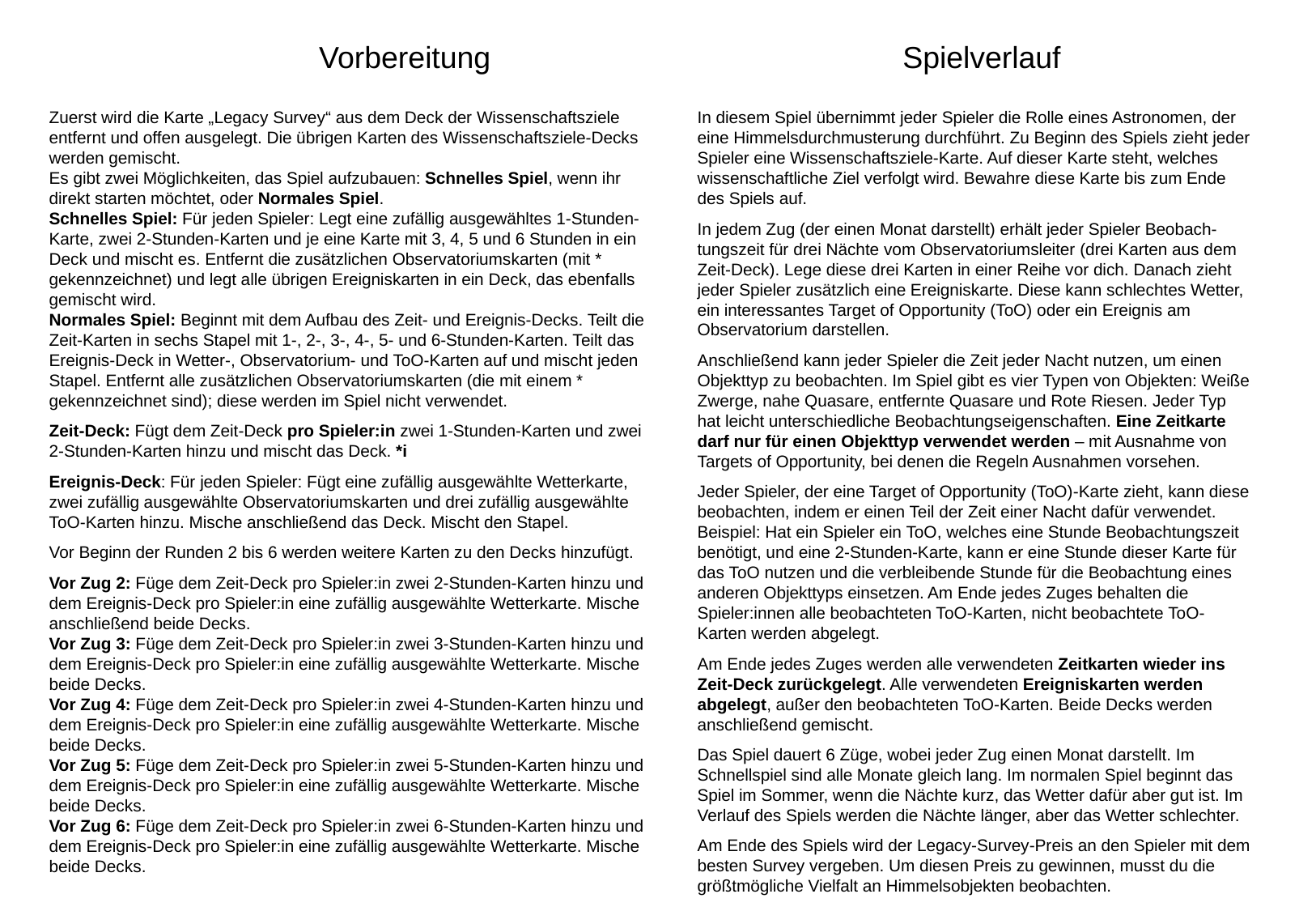

Vorbereitung
Spielverlauf
In diesem Spiel übernimmt jeder Spieler die Rolle eines Astronomen, der eine Himmelsdurchmusterung durchführt. Zu Beginn des Spiels zieht jeder Spieler eine Wissenschaftsziele-Karte. Auf dieser Karte steht, welches wissenschaftliche Ziel verfolgt wird. Bewahre diese Karte bis zum Ende des Spiels auf.

In jedem Zug (der einen Monat darstellt) erhält jeder Spieler Beobach-tungszeit für drei Nächte vom Observatoriumsleiter (drei Karten aus dem Zeit-Deck). Lege diese drei Karten in einer Reihe vor dich. Danach zieht jeder Spieler zusätzlich eine Ereigniskarte. Diese kann schlechtes Wetter, ein interessantes Target of Opportunity (ToO) oder ein Ereignis am Observatorium darstellen.

Anschließend kann jeder Spieler die Zeit jeder Nacht nutzen, um einen Objekttyp zu beobachten. Im Spiel gibt es vier Typen von Objekten: Weiße Zwerge, nahe Quasare, entfernte Quasare und Rote Riesen. Jeder Typ hat leicht unterschiedliche Beobachtungseigenschaften. Eine Zeitkarte darf nur für einen Objekttyp verwendet werden – mit Ausnahme von Targets of Opportunity, bei denen die Regeln Ausnahmen vorsehen.

Jeder Spieler, der eine Target of Opportunity (ToO)-Karte zieht, kann diese beobachten, indem er einen Teil der Zeit einer Nacht dafür verwendet. Beispiel: Hat ein Spieler ein ToO, welches eine Stunde Beobachtungszeit benötigt, und eine 2-Stunden-Karte, kann er eine Stunde dieser Karte für das ToO nutzen und die verbleibende Stunde für die Beobachtung eines anderen Objekttyps einsetzen. Am Ende jedes Zuges behalten die Spieler:innen alle beobachteten ToO-Karten, nicht beobachtete ToO-Karten werden abgelegt.

Am Ende jedes Zuges werden alle verwendeten Zeitkarten wieder ins Zeit-Deck zurückgelegt. Alle verwendeten Ereigniskarten werden abgelegt, außer den beobachteten ToO-Karten. Beide Decks werden anschließend gemischt.

Das Spiel dauert 6 Züge, wobei jeder Zug einen Monat darstellt. Im Schnellspiel sind alle Monate gleich lang. Im normalen Spiel beginnt das Spiel im Sommer, wenn die Nächte kurz, das Wetter dafür aber gut ist. Im Verlauf des Spiels werden die Nächte länger, aber das Wetter schlechter.

Am Ende des Spiels wird der Legacy-Survey-Preis an den Spieler mit dem besten Survey vergeben. Um diesen Preis zu gewinnen, musst du die größtmögliche Vielfalt an Himmelsobjekten beobachten.
Zuerst wird die Karte „Legacy Survey“ aus dem Deck der Wissenschaftsziele entfernt und offen ausgelegt. Die übrigen Karten des Wissenschaftsziele-Decks werden gemischt.
Es gibt zwei Möglichkeiten, das Spiel aufzubauen: Schnelles Spiel, wenn ihr direkt starten möchtet, oder Normales Spiel.
Schnelles Spiel: Für jeden Spieler: Legt eine zufällig ausgewähltes 1-Stunden-Karte, zwei 2-Stunden-Karten und je eine Karte mit 3, 4, 5 und 6 Stunden in ein Deck und mischt es. Entfernt die zusätzlichen Observatoriumskarten (mit * gekennzeichnet) und legt alle übrigen Ereigniskarten in ein Deck, das ebenfalls gemischt wird.
Normales Spiel: Beginnt mit dem Aufbau des Zeit- und Ereignis-Decks. Teilt die Zeit-Karten in sechs Stapel mit 1-, 2-, 3-, 4-, 5- und 6-Stunden-Karten. Teilt das Ereignis-Deck in Wetter-, Observatorium- und ToO-Karten auf und mischt jeden Stapel. Entfernt alle zusätzlichen Observatoriumskarten (die mit einem * gekennzeichnet sind); diese werden im Spiel nicht verwendet.

Zeit-Deck: Fügt dem Zeit-Deck pro Spieler:in zwei 1-Stunden-Karten und zwei 2-Stunden-Karten hinzu und mischt das Deck. *i

Ereignis-Deck: Für jeden Spieler: Fügt eine zufällig ausgewählte Wetterkarte, zwei zufällig ausgewählte Observatoriumskarten und drei zufällig ausgewählte ToO-Karten hinzu. Mische anschließend das Deck. Mischt den Stapel.

Vor Beginn der Runden 2 bis 6 werden weitere Karten zu den Decks hinzufügt.

Vor Zug 2: Füge dem Zeit-Deck pro Spieler:in zwei 2-Stunden-Karten hinzu und dem Ereignis-Deck pro Spieler:in eine zufällig ausgewählte Wetterkarte. Mische anschließend beide Decks.
Vor Zug 3: Füge dem Zeit-Deck pro Spieler:in zwei 3-Stunden-Karten hinzu und dem Ereignis-Deck pro Spieler:in eine zufällig ausgewählte Wetterkarte. Mische beide Decks.
Vor Zug 4: Füge dem Zeit-Deck pro Spieler:in zwei 4-Stunden-Karten hinzu und dem Ereignis-Deck pro Spieler:in eine zufällig ausgewählte Wetterkarte. Mische beide Decks.
Vor Zug 5: Füge dem Zeit-Deck pro Spieler:in zwei 5-Stunden-Karten hinzu und dem Ereignis-Deck pro Spieler:in eine zufällig ausgewählte Wetterkarte. Mische beide Decks.
Vor Zug 6: Füge dem Zeit-Deck pro Spieler:in zwei 6-Stunden-Karten hinzu und dem Ereignis-Deck pro Spieler:in eine zufällig ausgewählte Wetterkarte. Mische beide Decks.